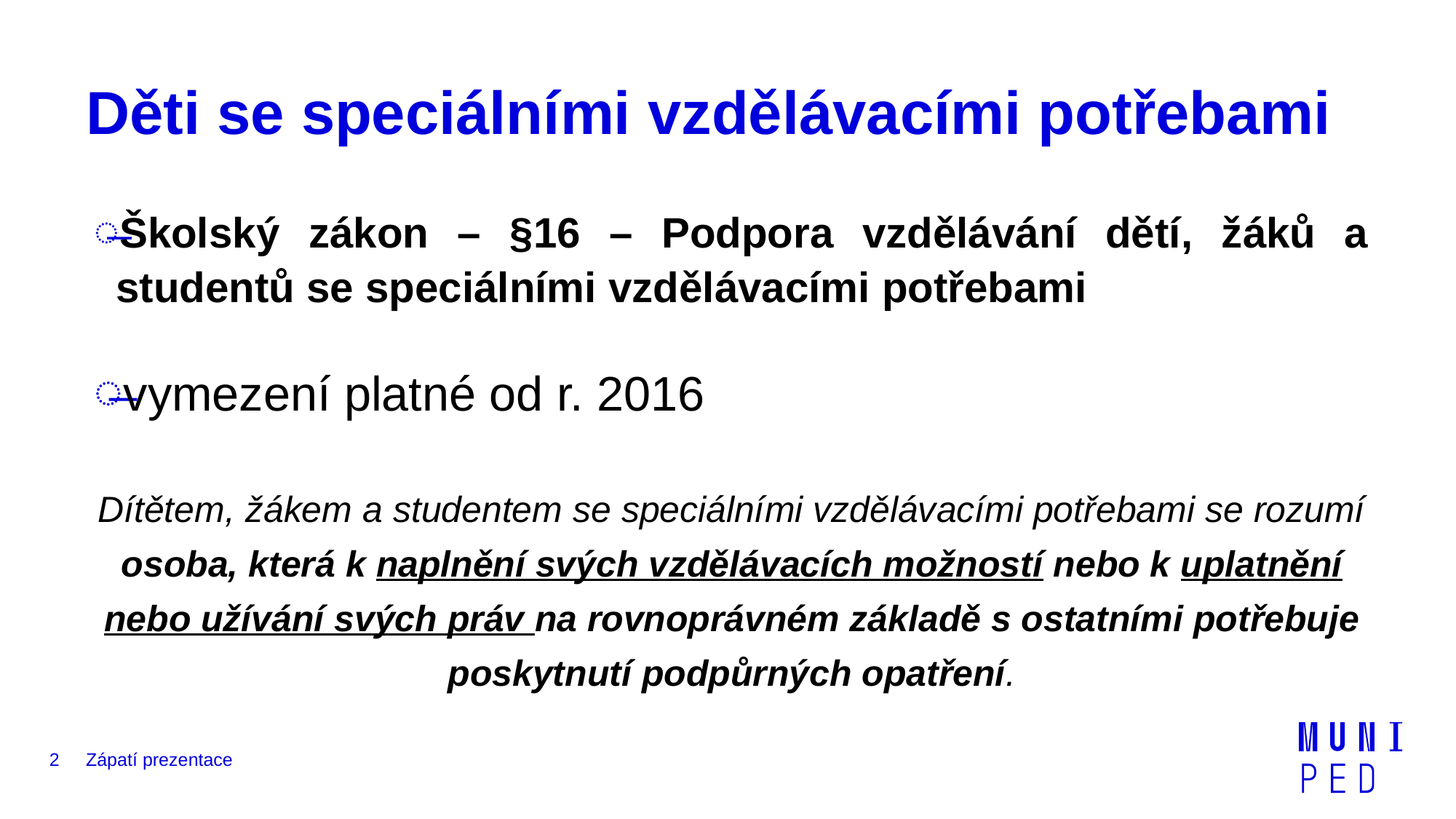

# Děti se speciálními vzdělávacími potřebami
Školský zákon – §16 – Podpora vzdělávání dětí, žáků a studentů se speciálními vzdělávacími potřebami

vymezení platné od r. 2016

Dítětem, žákem a studentem se speciálními vzdělávacími potřebami se rozumí osoba, která k naplnění svých vzdělávacích možností nebo k uplatnění nebo užívání svých práv na rovnoprávném základě s ostatními potřebuje poskytnutí podpůrných opatření.

2
Zápatí prezentace